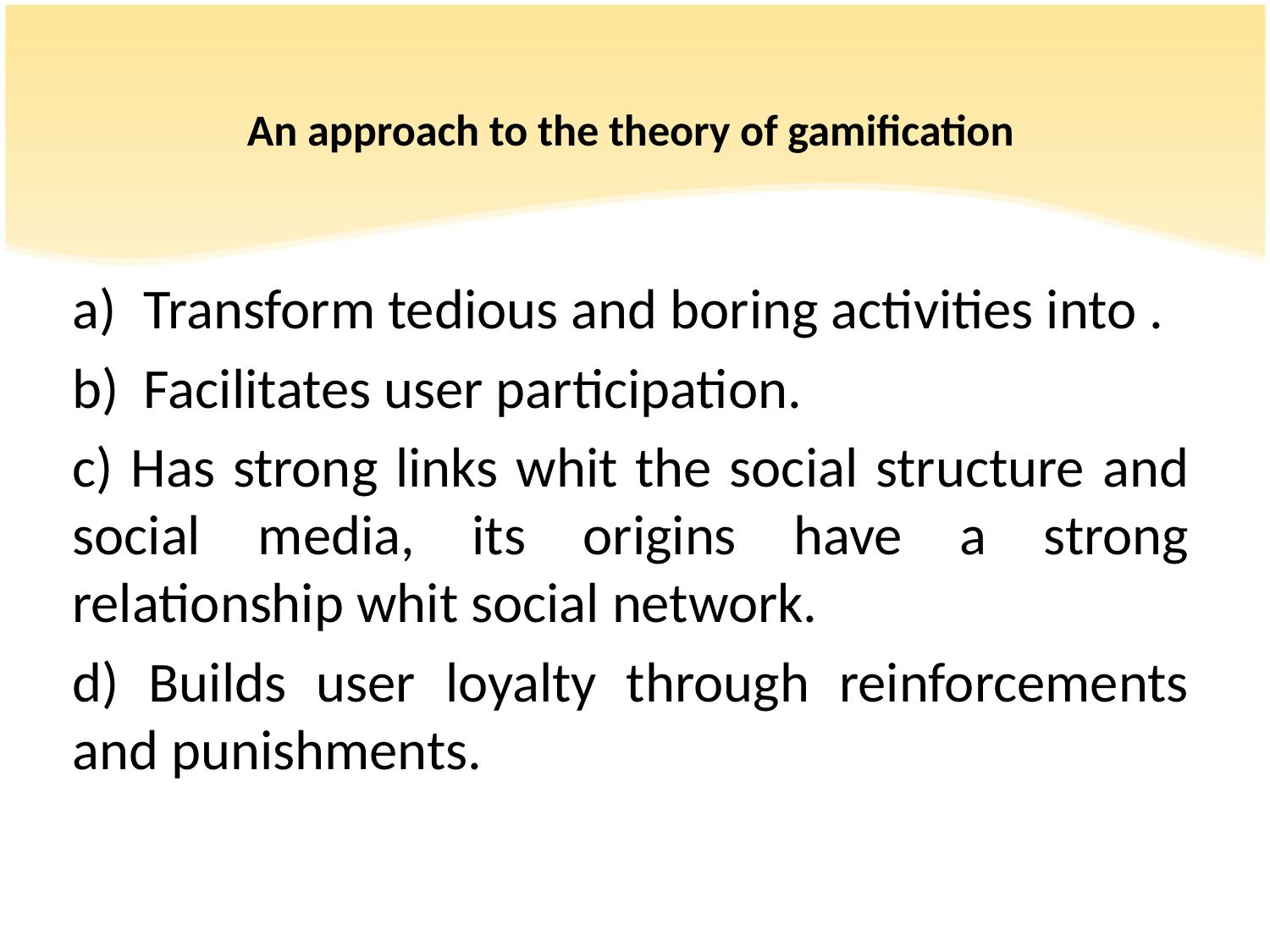

# An approach to the theory of gamification
Transform tedious and boring activities into .
Facilitates user participation.
c) Has strong links whit the social structure and social media, its origins have a strong relationship whit social network.
d) Builds user loyalty through reinforcements and punishments.